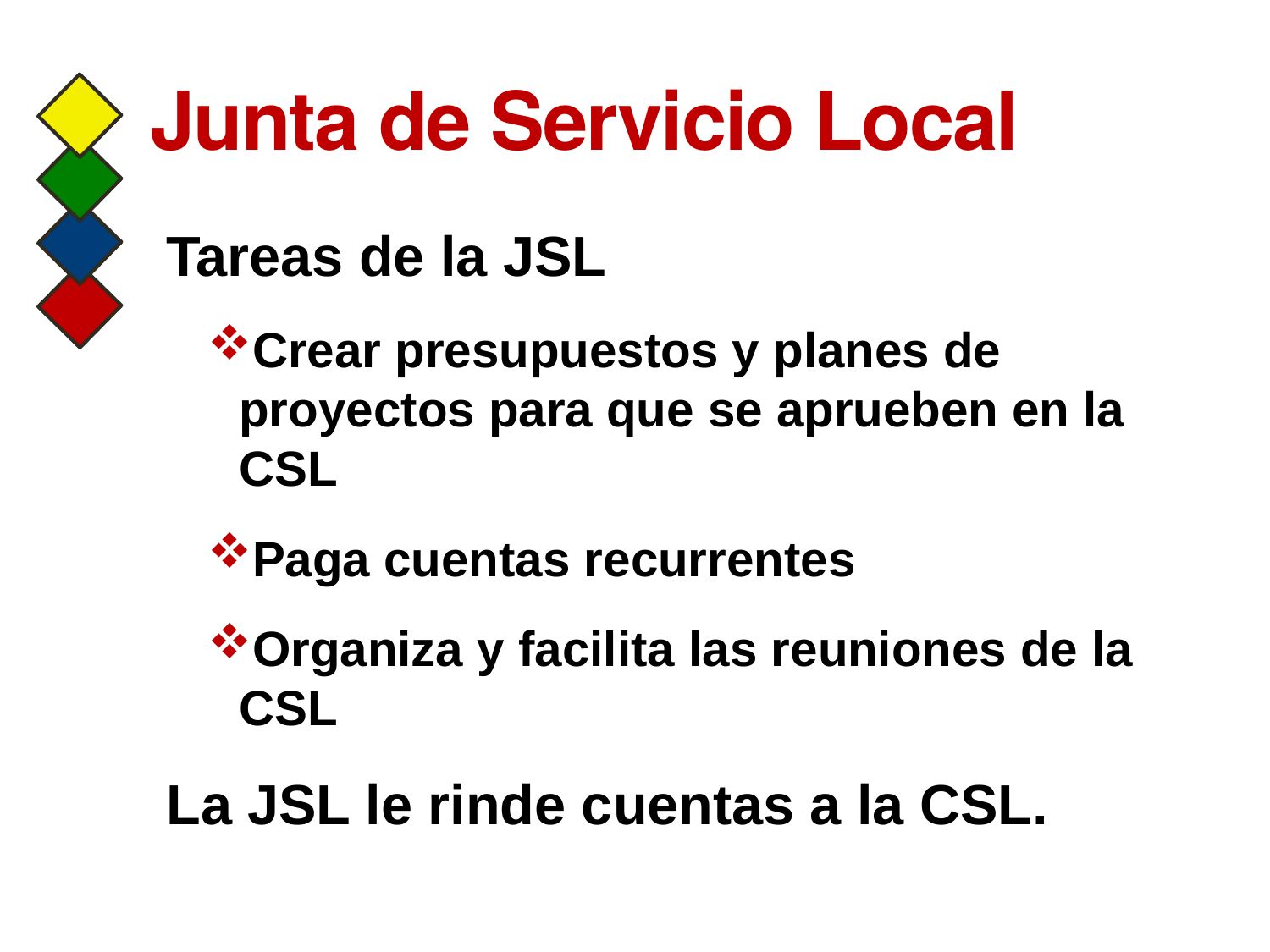

# Junta de Servicio Local
Tareas de la JSL
Crear presupuestos y planes de proyectos para que se aprueben en la CSL
Paga cuentas recurrentes
Organiza y facilita las reuniones de la CSL
La JSL le rinde cuentas a la CSL.